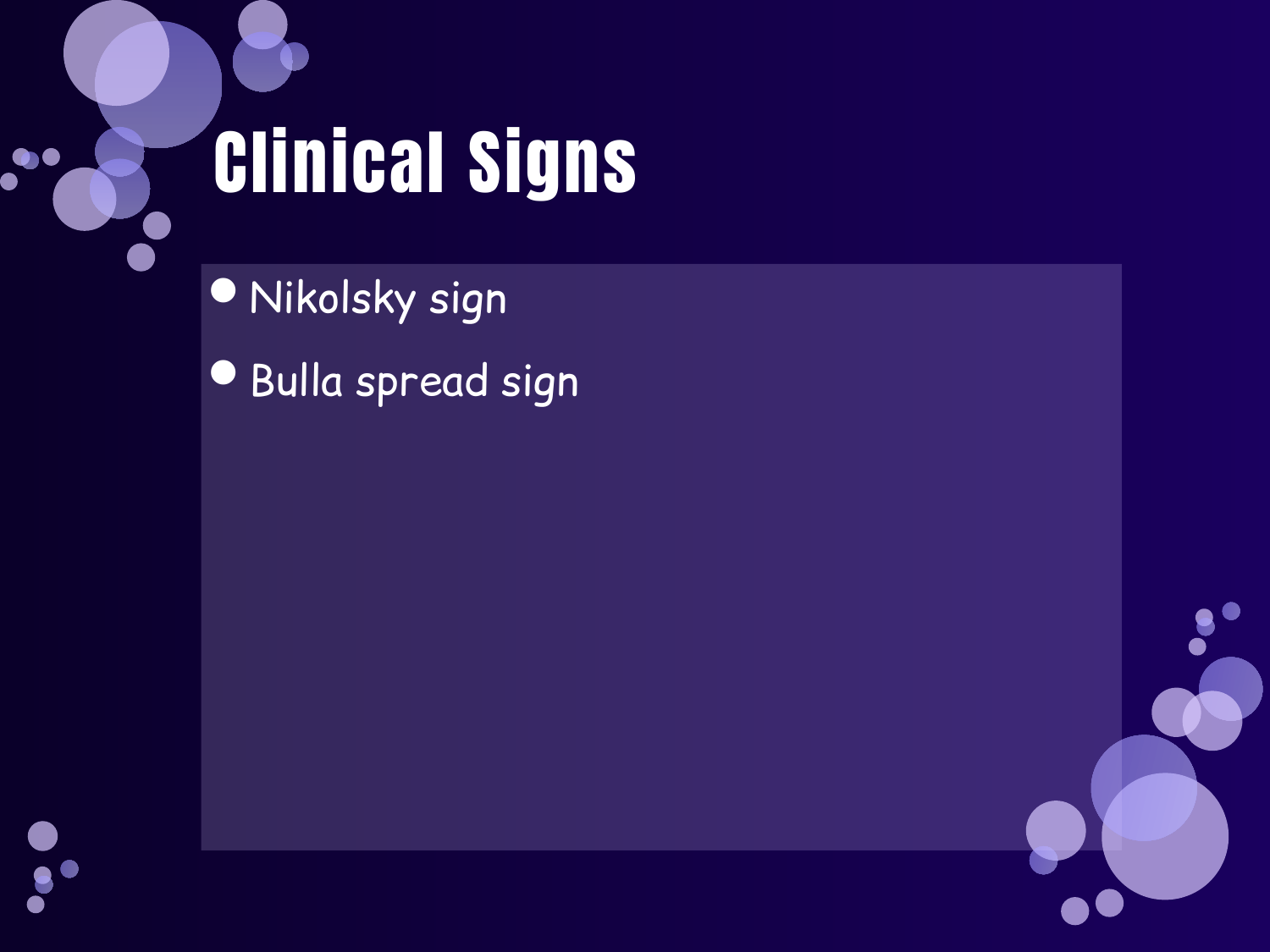

# Clinical Signs
Nikolsky sign
Bulla spread sign